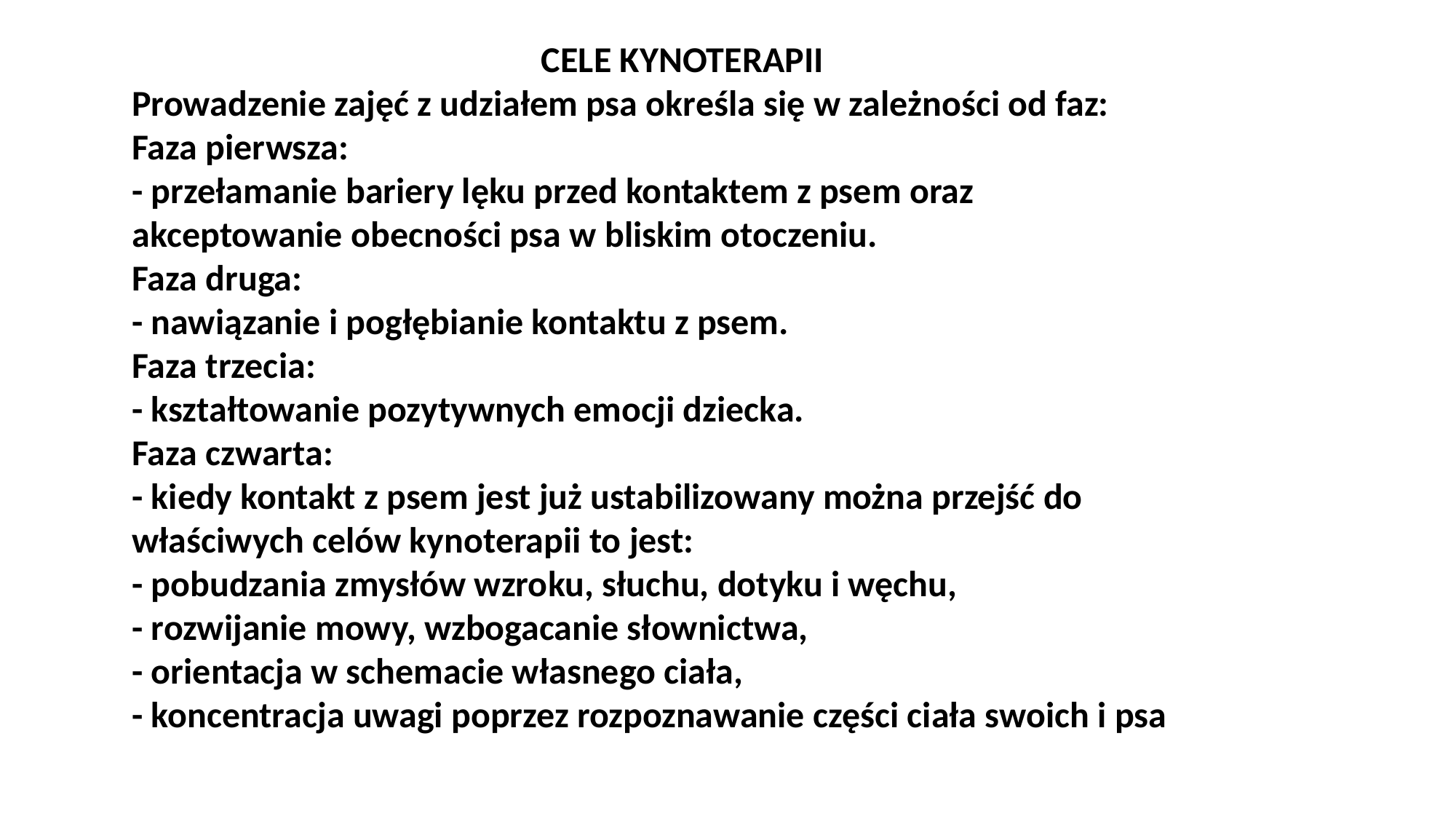

CELE KYNOTERAPII
Prowadzenie zajęć z udziałem psa określa się w zależności od faz:
Faza pierwsza:
- przełamanie bariery lęku przed kontaktem z psem oraz
akceptowanie obecności psa w bliskim otoczeniu.
Faza druga:
- nawiązanie i pogłębianie kontaktu z psem.
Faza trzecia:
- kształtowanie pozytywnych emocji dziecka.
Faza czwarta:
- kiedy kontakt z psem jest już ustabilizowany można przejść do
właściwych celów kynoterapii to jest:
- pobudzania zmysłów wzroku, słuchu, dotyku i węchu,
- rozwijanie mowy, wzbogacanie słownictwa,
- orientacja w schemacie własnego ciała,
- koncentracja uwagi poprzez rozpoznawanie części ciała swoich i psa